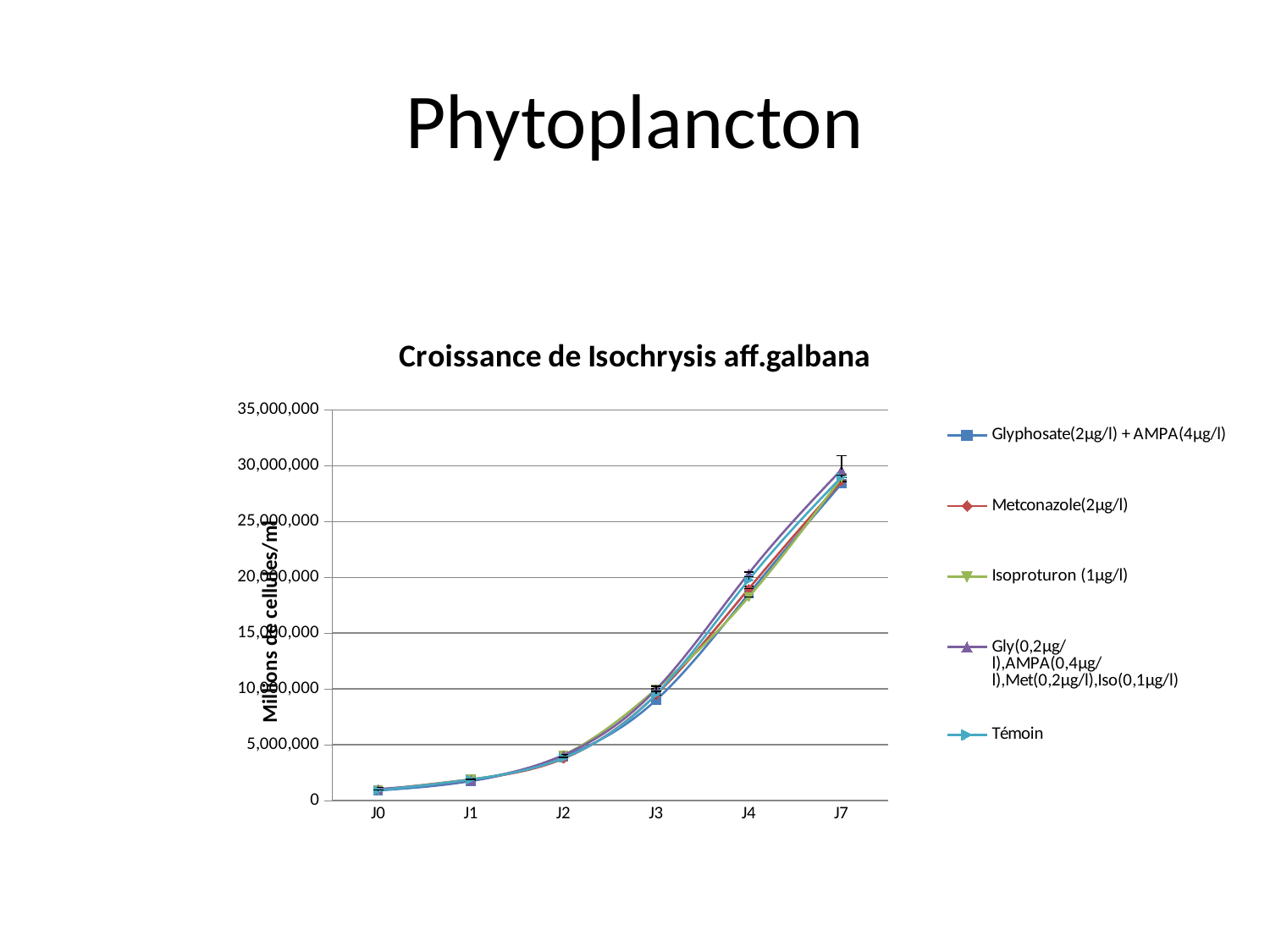

# Phytoplancton

### Chart: Croissance de Isochrysis aff.galbana

| Category | Glyphosate(2µg/l) + AMPA(4µg/l) | Metconazole(2µg/l) | Isoproturon (1µg/l) | Gly(0,2µg/l),AMPA(0,4µg/l),Met(0,2µg/l),Iso(0,1µg/l) | Témoin |
|---|---|---|---|---|---|
| J0 | 903908.0 | 956108.0 | 959008.0 | 1039308.0 | 921308.0 |
| J1 | 1747388.0 | 1903788.0 | 1897888.0 | 1830388.0 | 1888388.0 |
| J2 | 3949792.0 | 3764792.0 | 4082592.0 | 4081792.0 | 3818992.0 |
| J3 | 9010406.0 | 9492956.0 | 9995556.0 | 9961756.0 | 9528156.0 |
| J4 | 18528048.0 | 18986048.0 | 18245548.0 | 20363048.0 | 19780548.0 |
| J7 | 28386436.0 | 28604436.0 | 28935436.0 | 29646936.0 | 28986436.0 |